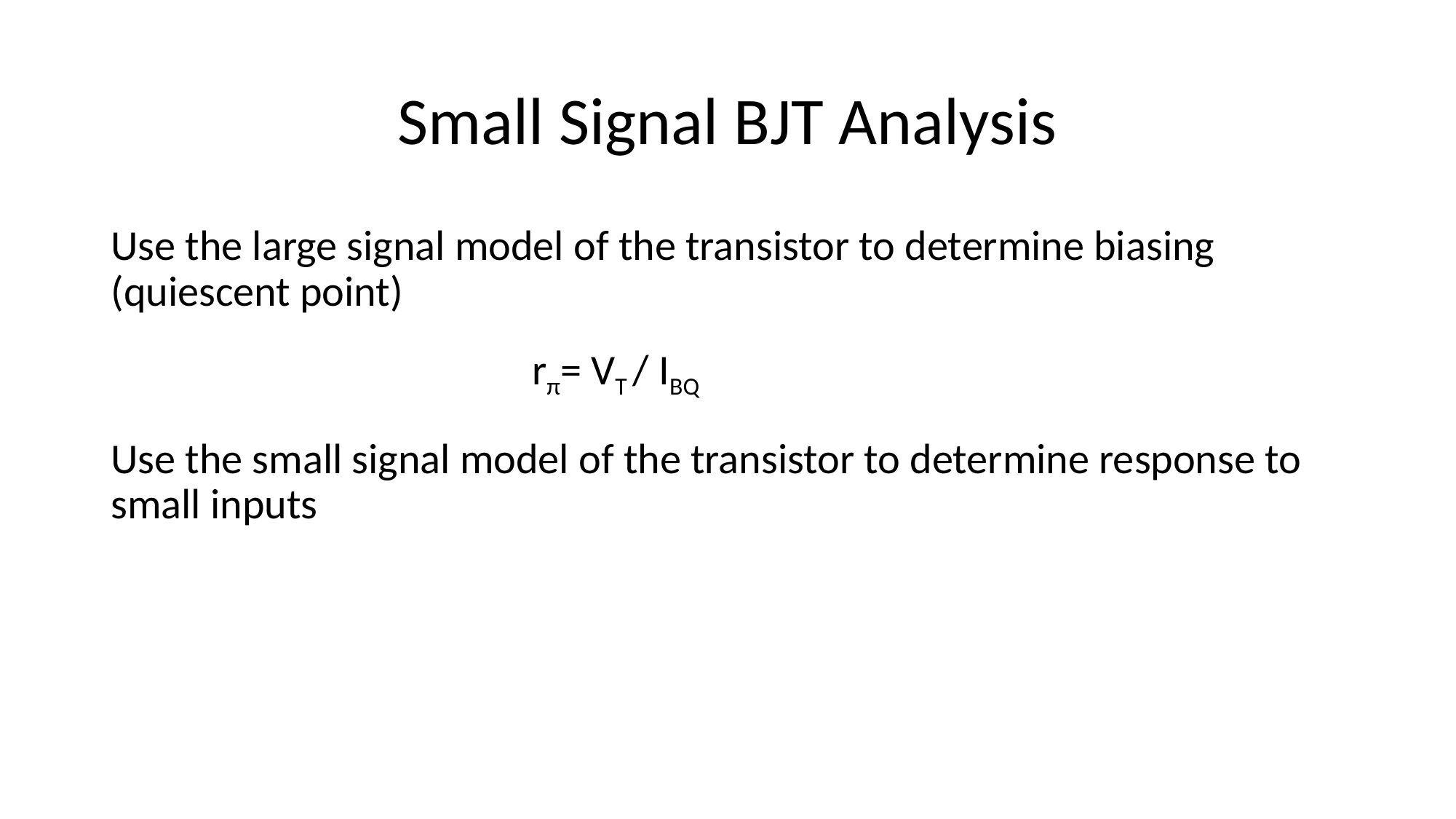

# Small Signal BJT Analysis
Use the large signal model of the transistor to determine biasing (quiescent point)

rπ= VT / IBQ
Use the small signal model of the transistor to determine response to small inputs